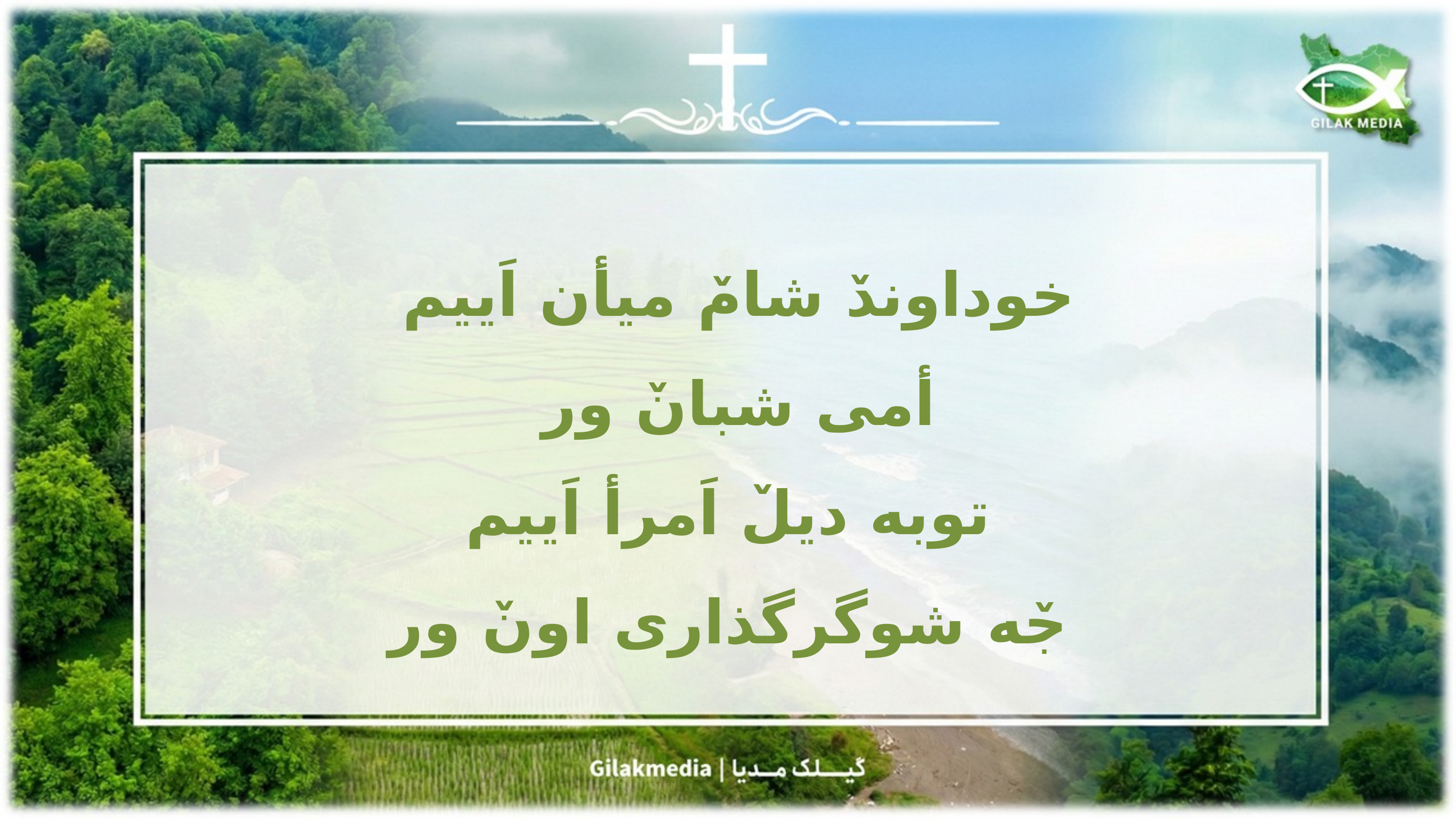

خوداوندٚ شامٚ میأن اَییم
أمی شبانٚ ور
توبه دیلٚ اَمرأ اَییم
 جٚه شوگرگذاری اونٚ ور